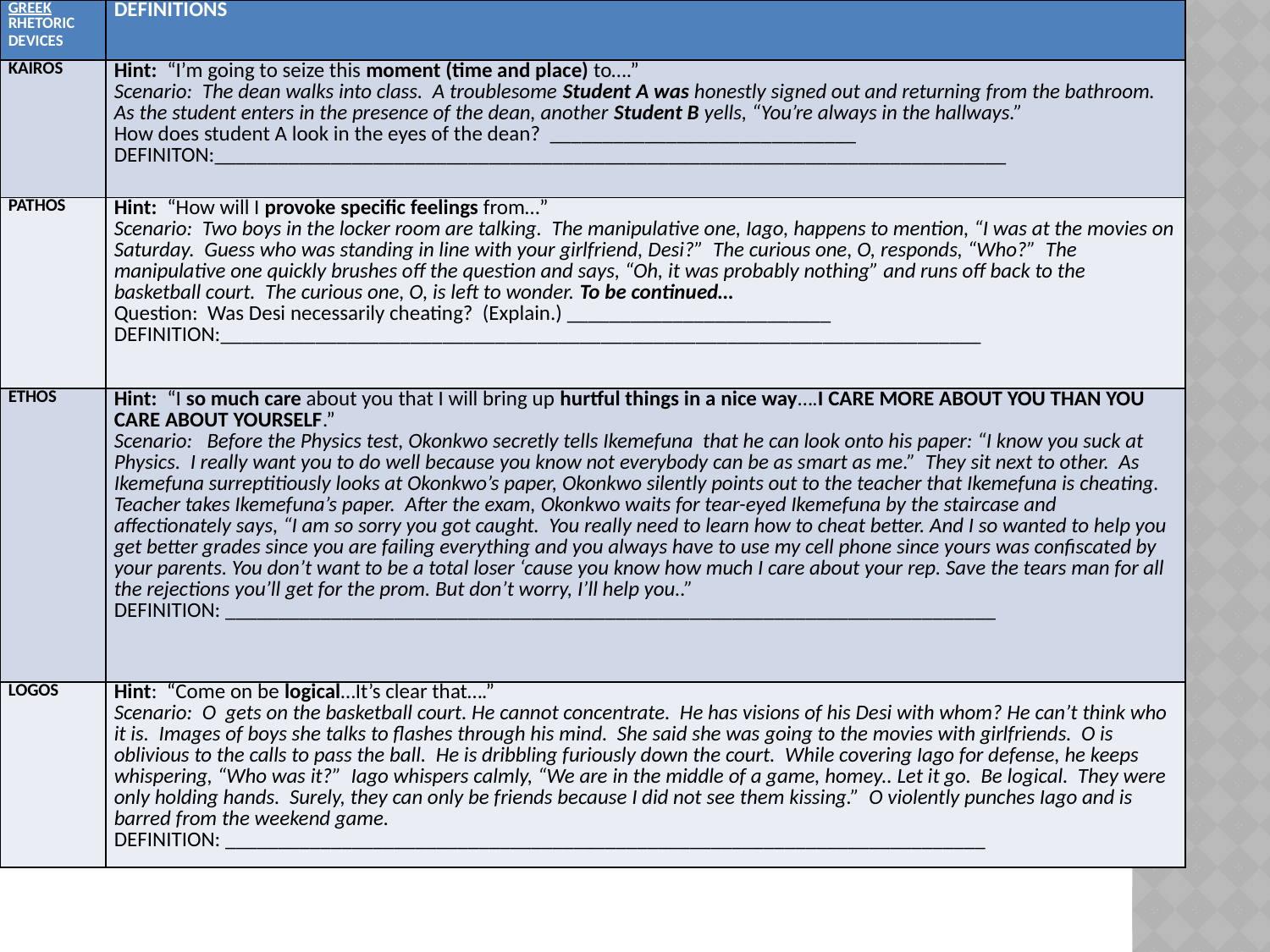

| GREEK RHETORIC DEVICES | DEFINITIONS |
| --- | --- |
| KAIROS | Hint: “I’m going to seize this moment (time and place) to….” Scenario: The dean walks into class. A troublesome Student A was honestly signed out and returning from the bathroom. As the student enters in the presence of the dean, another Student B yells, “You’re always in the hallways.” How does student A look in the eyes of the dean? \_\_\_\_\_\_\_\_\_\_\_\_\_\_\_\_\_\_\_\_\_\_\_\_\_\_\_\_\_ DEFINITON:\_\_\_\_\_\_\_\_\_\_\_\_\_\_\_\_\_\_\_\_\_\_\_\_\_\_\_\_\_\_\_\_\_\_\_\_\_\_\_\_\_\_\_\_\_\_\_\_\_\_\_\_\_\_\_\_\_\_\_\_\_\_\_\_\_\_\_\_\_\_\_\_\_\_\_ |
| PATHOS | Hint: “How will I provoke specific feelings from…” Scenario: Two boys in the locker room are talking. The manipulative one, Iago, happens to mention, “I was at the movies on Saturday. Guess who was standing in line with your girlfriend, Desi?” The curious one, O, responds, “Who?” The manipulative one quickly brushes off the question and says, “Oh, it was probably nothing” and runs off back to the basketball court. The curious one, O, is left to wonder. To be continued… Question: Was Desi necessarily cheating? (Explain.) \_\_\_\_\_\_\_\_\_\_\_\_\_\_\_\_\_\_\_\_\_\_\_\_\_ DEFINITION:\_\_\_\_\_\_\_\_\_\_\_\_\_\_\_\_\_\_\_\_\_\_\_\_\_\_\_\_\_\_\_\_\_\_\_\_\_\_\_\_\_\_\_\_\_\_\_\_\_\_\_\_\_\_\_\_\_\_\_\_\_\_\_\_\_\_\_\_\_\_\_\_ |
| ETHOS | Hint: “I so much care about you that I will bring up hurtful things in a nice way….I CARE MORE ABOUT YOU THAN YOU CARE ABOUT YOURSELF.” Scenario: Before the Physics test, Okonkwo secretly tells Ikemefuna that he can look onto his paper: “I know you suck at Physics. I really want you to do well because you know not everybody can be as smart as me.” They sit next to other. As Ikemefuna surreptitiously looks at Okonkwo’s paper, Okonkwo silently points out to the teacher that Ikemefuna is cheating. Teacher takes Ikemefuna’s paper. After the exam, Okonkwo waits for tear-eyed Ikemefuna by the staircase and affectionately says, “I am so sorry you got caught. You really need to learn how to cheat better. And I so wanted to help you get better grades since you are failing everything and you always have to use my cell phone since yours was confiscated by your parents. You don’t want to be a total loser ‘cause you know how much I care about your rep. Save the tears man for all the rejections you’ll get for the prom. But don’t worry, I’ll help you..” DEFINITION: \_\_\_\_\_\_\_\_\_\_\_\_\_\_\_\_\_\_\_\_\_\_\_\_\_\_\_\_\_\_\_\_\_\_\_\_\_\_\_\_\_\_\_\_\_\_\_\_\_\_\_\_\_\_\_\_\_\_\_\_\_\_\_\_\_\_\_\_\_\_\_\_\_ |
| LOGOS | Hint: “Come on be logical…It’s clear that….” Scenario: O gets on the basketball court. He cannot concentrate. He has visions of his Desi with whom? He can’t think who it is. Images of boys she talks to flashes through his mind. She said she was going to the movies with girlfriends. O is oblivious to the calls to pass the ball. He is dribbling furiously down the court. While covering Iago for defense, he keeps whispering, “Who was it?” Iago whispers calmly, “We are in the middle of a game, homey.. Let it go. Be logical. They were only holding hands. Surely, they can only be friends because I did not see them kissing.” O violently punches Iago and is barred from the weekend game. DEFINITION: \_\_\_\_\_\_\_\_\_\_\_\_\_\_\_\_\_\_\_\_\_\_\_\_\_\_\_\_\_\_\_\_\_\_\_\_\_\_\_\_\_\_\_\_\_\_\_\_\_\_\_\_\_\_\_\_\_\_\_\_\_\_\_\_\_\_\_\_\_\_\_\_ |